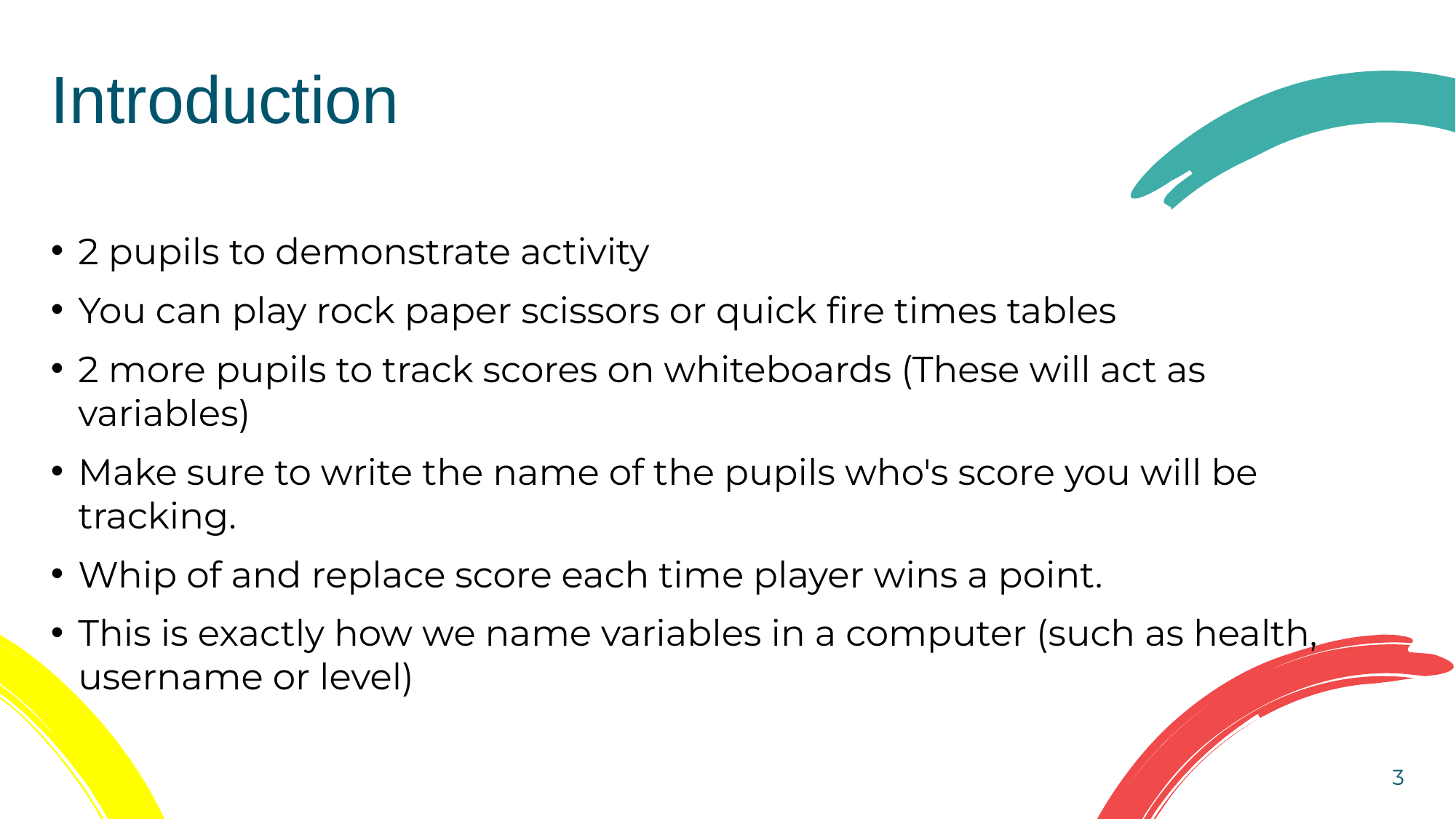

# Introduction
2 pupils to demonstrate activity
You can play rock paper scissors or quick fire times tables
2 more pupils to track scores on whiteboards (These will act as variables)
Make sure to write the name of the pupils who's score you will be tracking.
Whip of and replace score each time player wins a point.
This is exactly how we name variables in a computer (such as health, username or level)

3